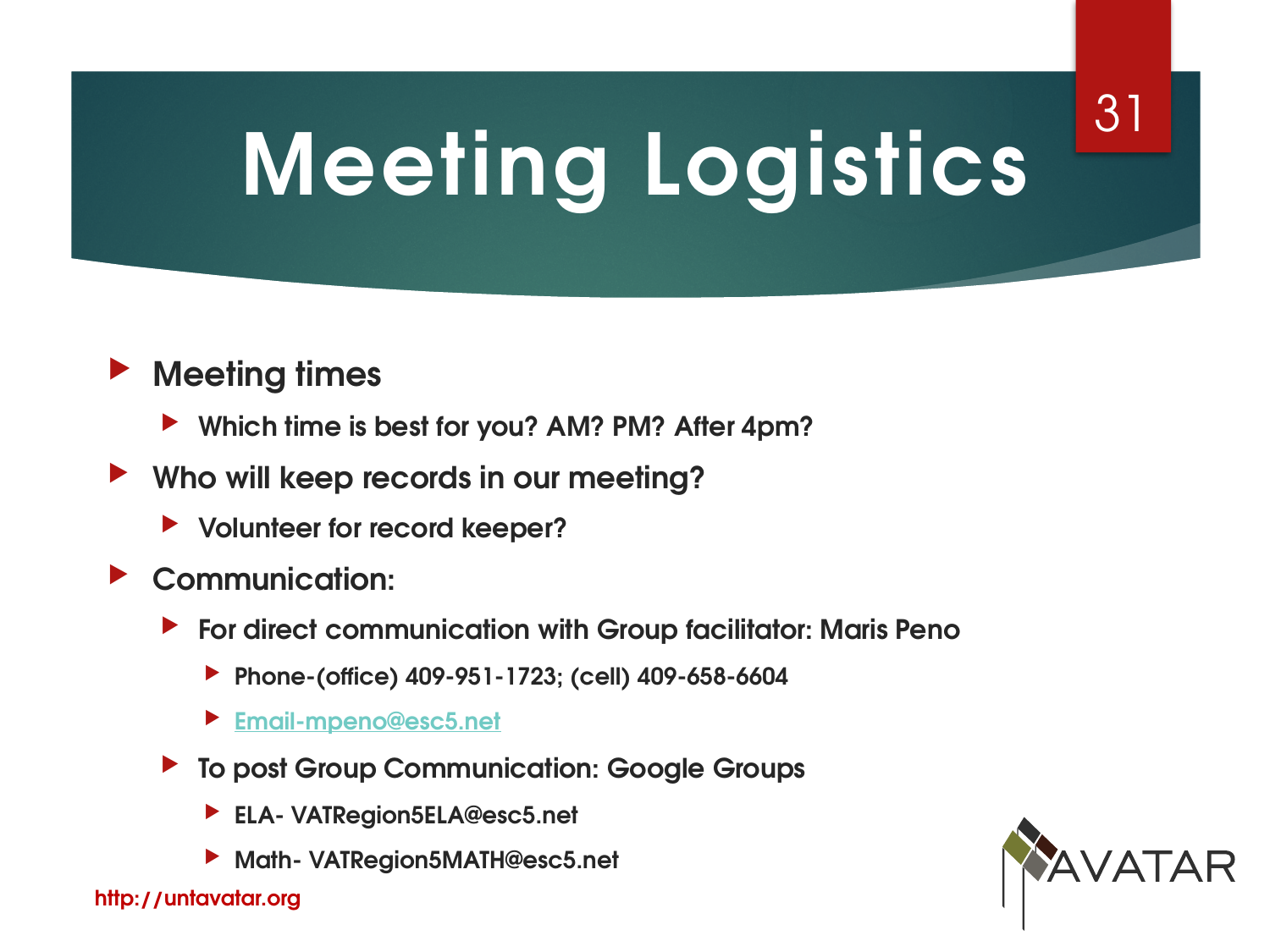

31
Meeting Logistics
Meeting times
Which time is best for you? AM? PM? After 4pm?
Who will keep records in our meeting?
Volunteer for record keeper?
Communication:
For direct communication with Group facilitator: Maris Peno
Phone-(office) 409-951-1723; (cell) 409-658-6604
Email-mpeno@esc5.net
To post Group Communication: Google Groups
ELA- VATRegion5ELA@esc5.net
Math- VATRegion5MATH@esc5.net

http://untavatar.org